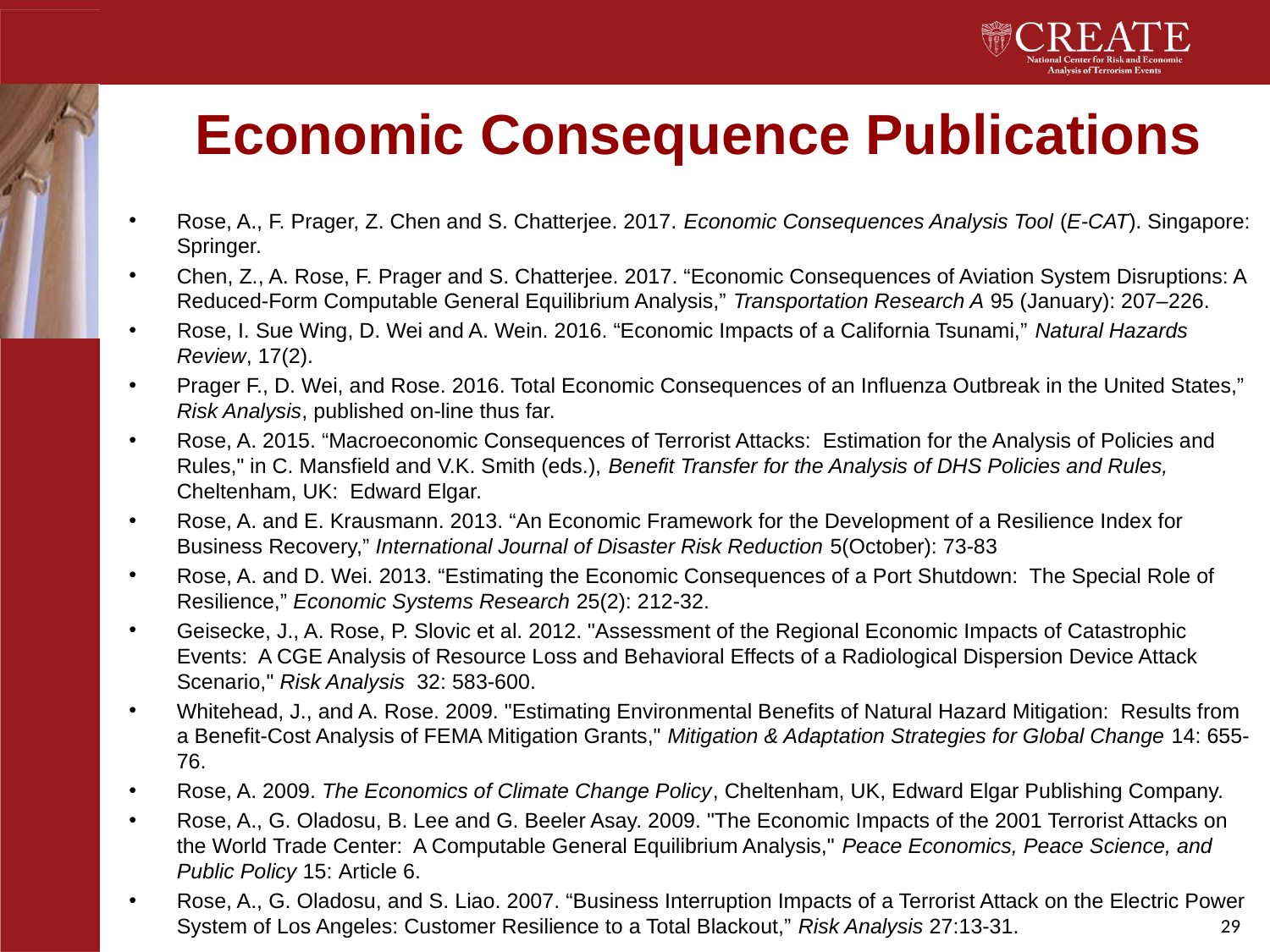

# Economic Consequence Publications
Rose, A., F. Prager, Z. Chen and S. Chatterjee. 2017. Economic Consequences Analysis Tool (E-CAT). Singapore: Springer.
Chen, Z., A. Rose, F. Prager and S. Chatterjee. 2017. “Economic Consequences of Aviation System Disruptions: A Reduced-Form Computable General Equilibrium Analysis,” Transportation Research A 95 (January): 207–226.
Rose, I. Sue Wing, D. Wei and A. Wein. 2016. “Economic Impacts of a California Tsunami,” Natural Hazards Review, 17(2).
Prager F., D. Wei, and Rose. 2016. Total Economic Consequences of an Influenza Outbreak in the United States,” Risk Analysis, published on-line thus far.
Rose, A. 2015. “Macroeconomic Consequences of Terrorist Attacks:  Estimation for the Analysis of Policies and Rules," in C. Mansfield and V.K. Smith (eds.), Benefit Transfer for the Analysis of DHS Policies and Rules, Cheltenham, UK:  Edward Elgar.
Rose, A. and E. Krausmann. 2013. “An Economic Framework for the Development of a Resilience Index for Business Recovery,” International Journal of Disaster Risk Reduction 5(October): 73-83
Rose, A. and D. Wei. 2013. “Estimating the Economic Consequences of a Port Shutdown:  The Special Role of Resilience,” Economic Systems Research 25(2): 212-32.
Geisecke, J., A. Rose, P. Slovic et al. 2012. "Assessment of the Regional Economic Impacts of Catastrophic Events:  A CGE Analysis of Resource Loss and Behavioral Effects of a Radiological Dispersion Device Attack Scenario," Risk Analysis  32: 583-600.
Whitehead, J., and A. Rose. 2009. "Estimating Environmental Benefits of Natural Hazard Mitigation:  Results from a Benefit-Cost Analysis of FEMA Mitigation Grants," Mitigation & Adaptation Strategies for Global Change 14: 655-76.
Rose, A. 2009. The Economics of Climate Change Policy, Cheltenham, UK, Edward Elgar Publishing Company.
Rose, A., G. Oladosu, B. Lee and G. Beeler Asay. 2009. "The Economic Impacts of the 2001 Terrorist Attacks on the World Trade Center:  A Computable General Equilibrium Analysis," Peace Economics, Peace Science, and Public Policy 15: Article 6.
Rose, A., G. Oladosu, and S. Liao. 2007. “Business Interruption Impacts of a Terrorist Attack on the Electric Power System of Los Angeles: Customer Resilience to a Total Blackout,” Risk Analysis 27:13-31.